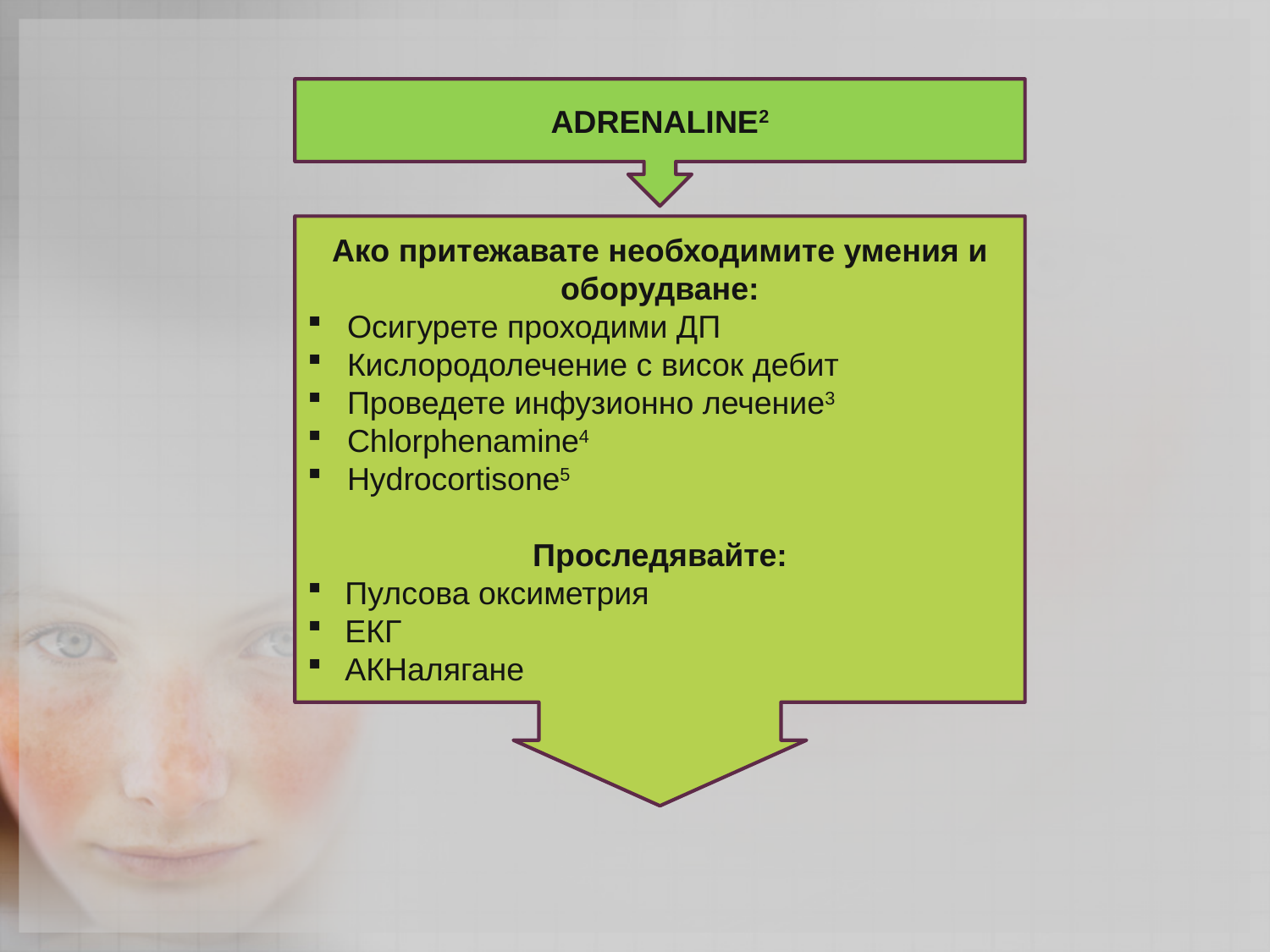

ADRENALINE2
Ако притежавате необходимите умения и оборудване:
Осигурете проходими ДП
Кислородолечение с висок дебит
Проведете инфузионно лечение3
Chlorphenamine4
Hydrocortisone5

Проследявайте:
Пулсова оксиметрия
ЕКГ
АКНалягане